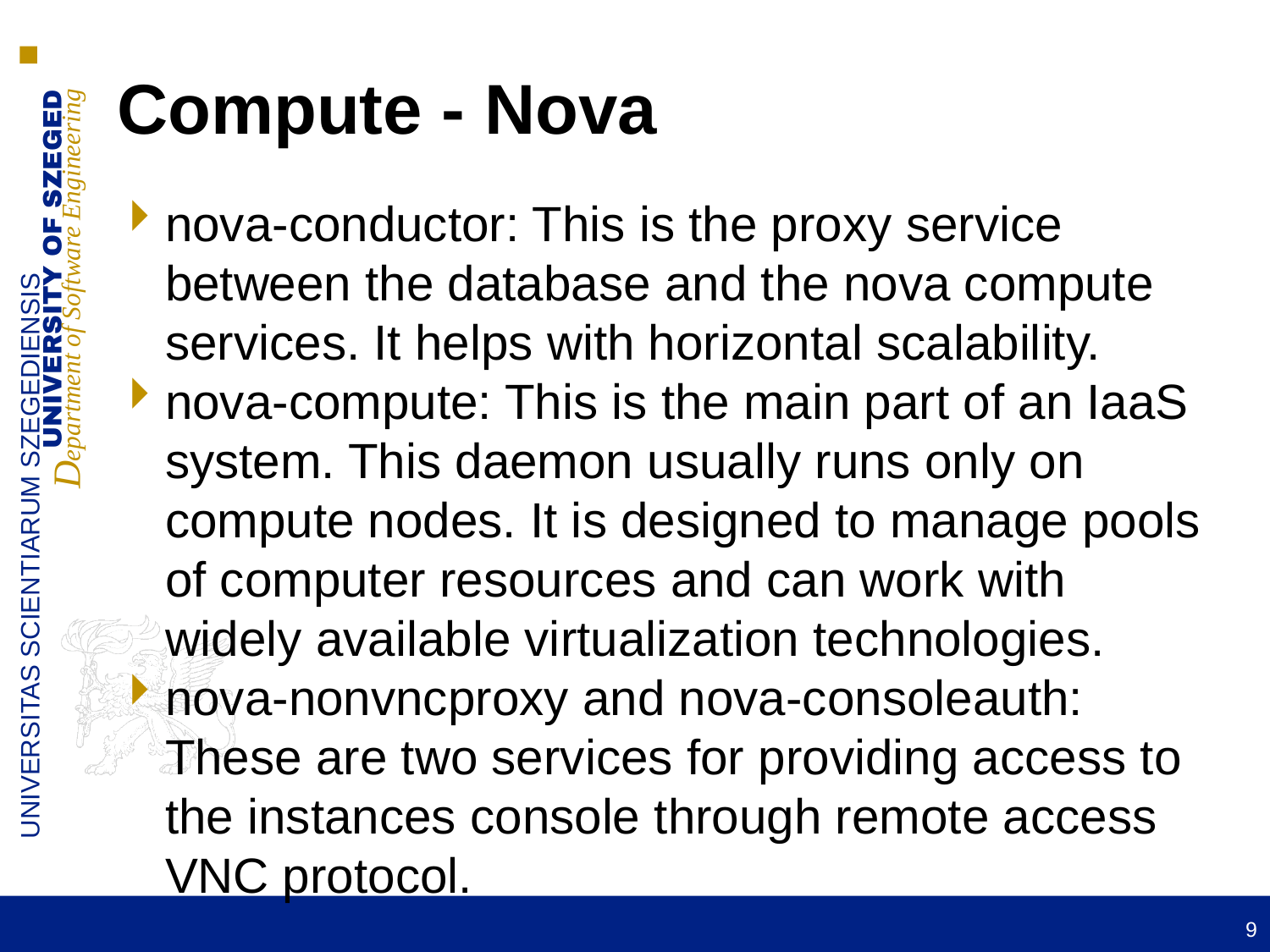

Compute - Nova
nova-conductor: This is the proxy service between the database and the nova compute services. It helps with horizontal scalability.
nova-compute: This is the main part of an IaaS system. This daemon usually runs only on compute nodes. It is designed to manage pools of computer resources and can work with widely available virtualization technologies.
nova-nonvncproxy and nova-consoleauth: These are two services for providing access to the instances console through remote access VNC protocol.

9